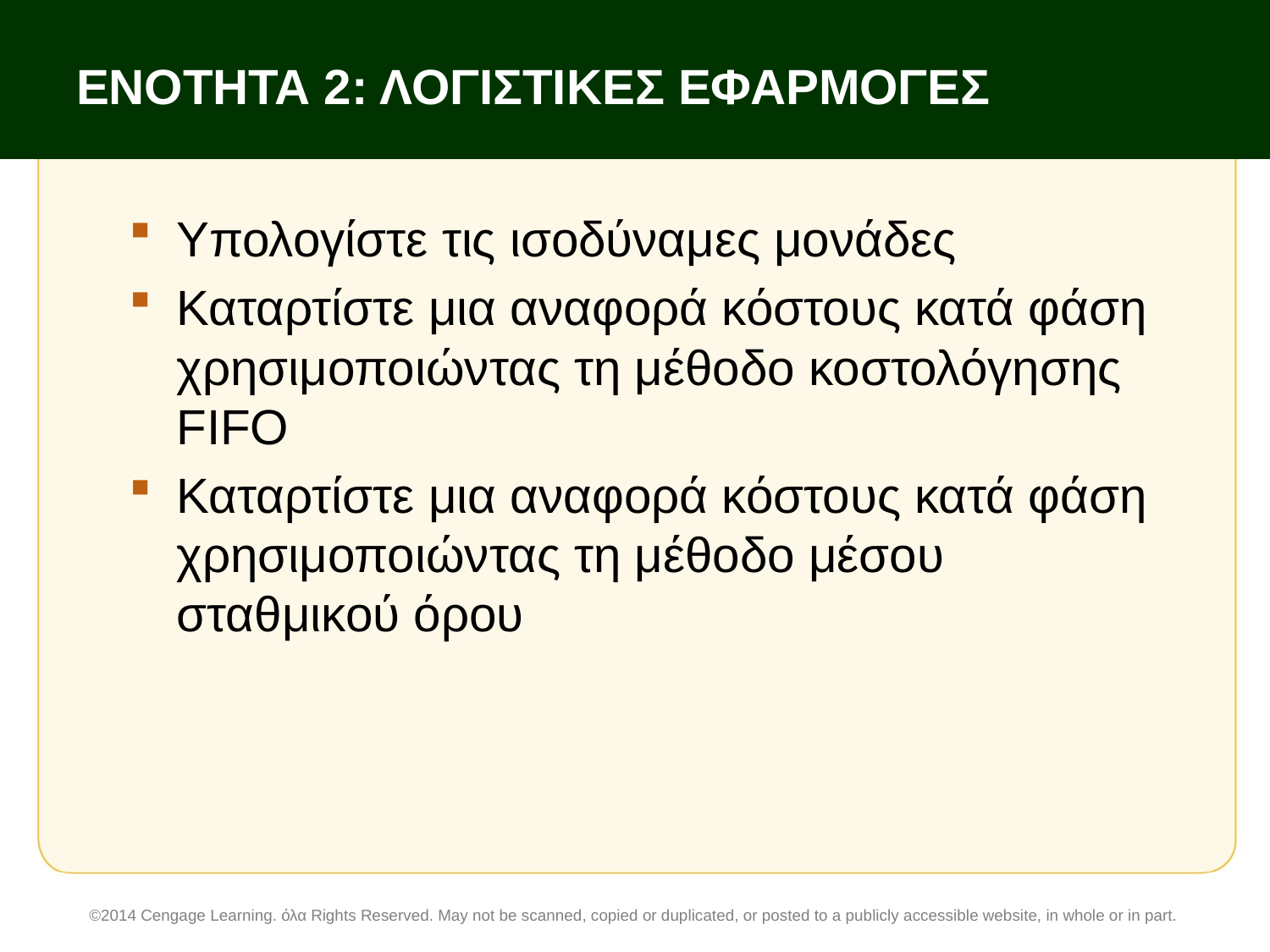

# ΕΝΟΤΗΤΑ 2: ΛΟΓΙΣΤΙΚΕΣ ΕΦΑΡΜΟΓΕΣ
Υπολογίστε τις ισοδύναμες μονάδες
Καταρτίστε μια αναφορά κόστους κατά φάση χρησιμοποιώντας τη μέθοδο κοστολόγησης FIFO
Καταρτίστε μια αναφορά κόστους κατά φάση χρησιμοποιώντας τη μέθοδο μέσου σταθμικού όρου
©2014 Cengage Learning. όλα Rights Reserved. May not be scanned, copied or duplicated, or posted to a publicly accessible website, in whole or in part.